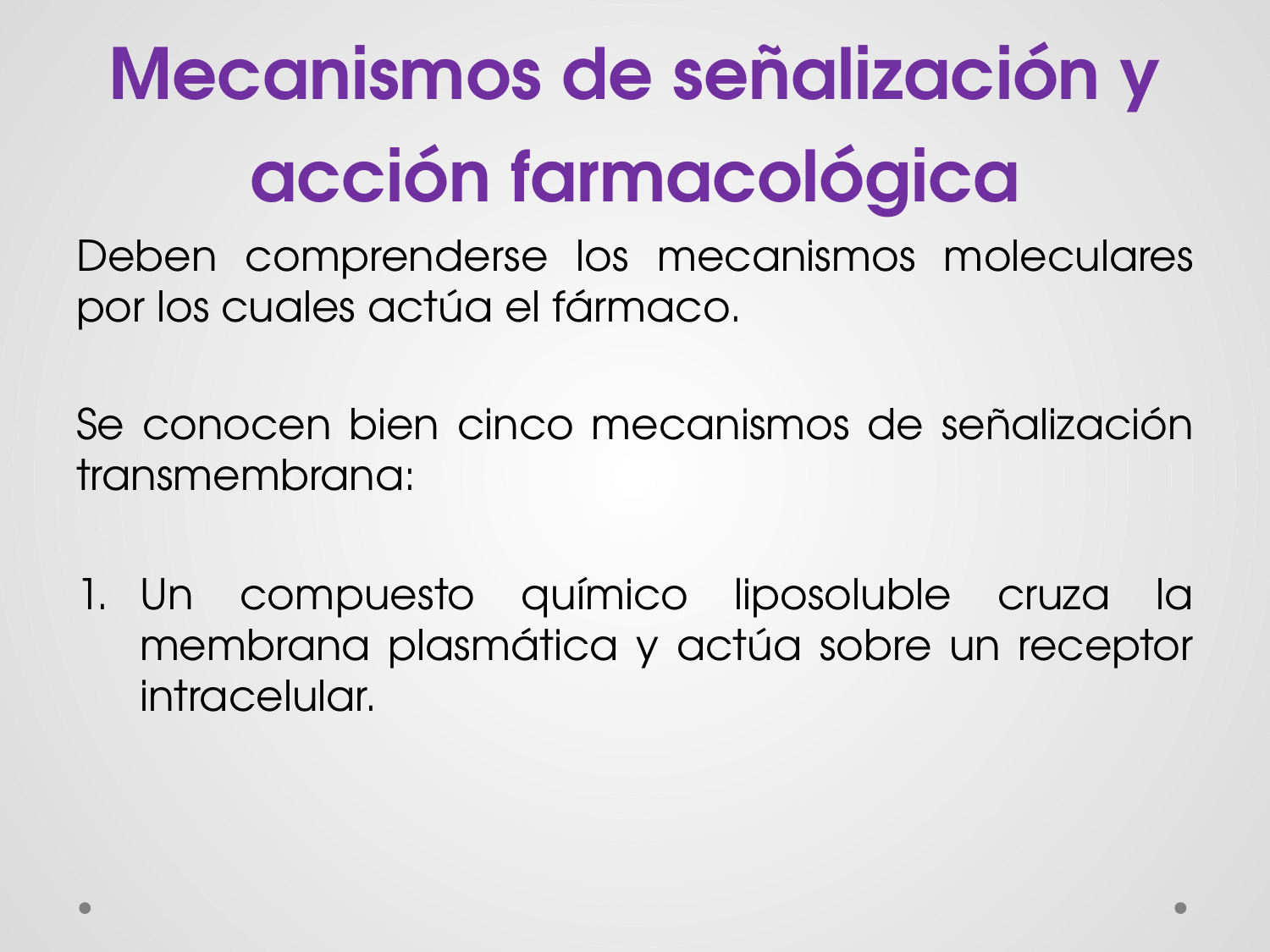

# Mecanismos de señalización y acción farmacológica
Deben comprenderse los mecanismos moleculares por los cuales actúa el fármaco.

Se conocen bien cinco mecanismos de señalización transmembrana:

Un compuesto químico liposoluble cruza la membrana plasmática y actúa sobre un receptor intracelular.